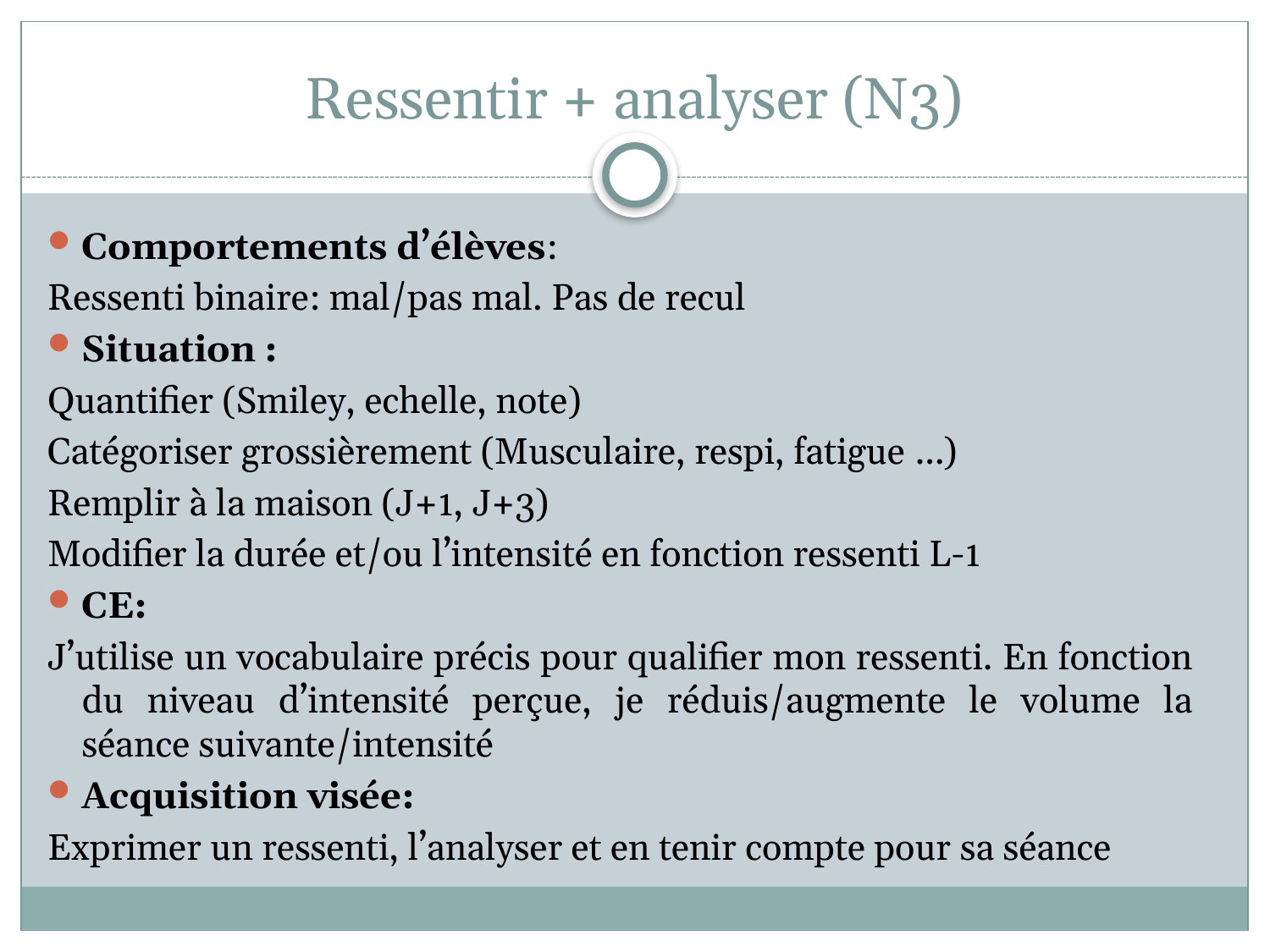

# Ressentir + analyser (N3)
Comportements d’élèves:
Ressenti binaire: mal/pas mal. Pas de recul
Situation :
Quantifier (Smiley, echelle, note)
Catégoriser grossièrement (Musculaire, respi, fatigue …)
Remplir à la maison (J+1, J+3)
Modifier la durée et/ou l’intensité en fonction ressenti L-1
CE:
J’utilise un vocabulaire précis pour qualifier mon ressenti. En fonction du niveau d’intensité perçue, je réduis/augmente le volume la séance suivante/intensité
Acquisition visée:
Exprimer un ressenti, l’analyser et en tenir compte pour sa séance